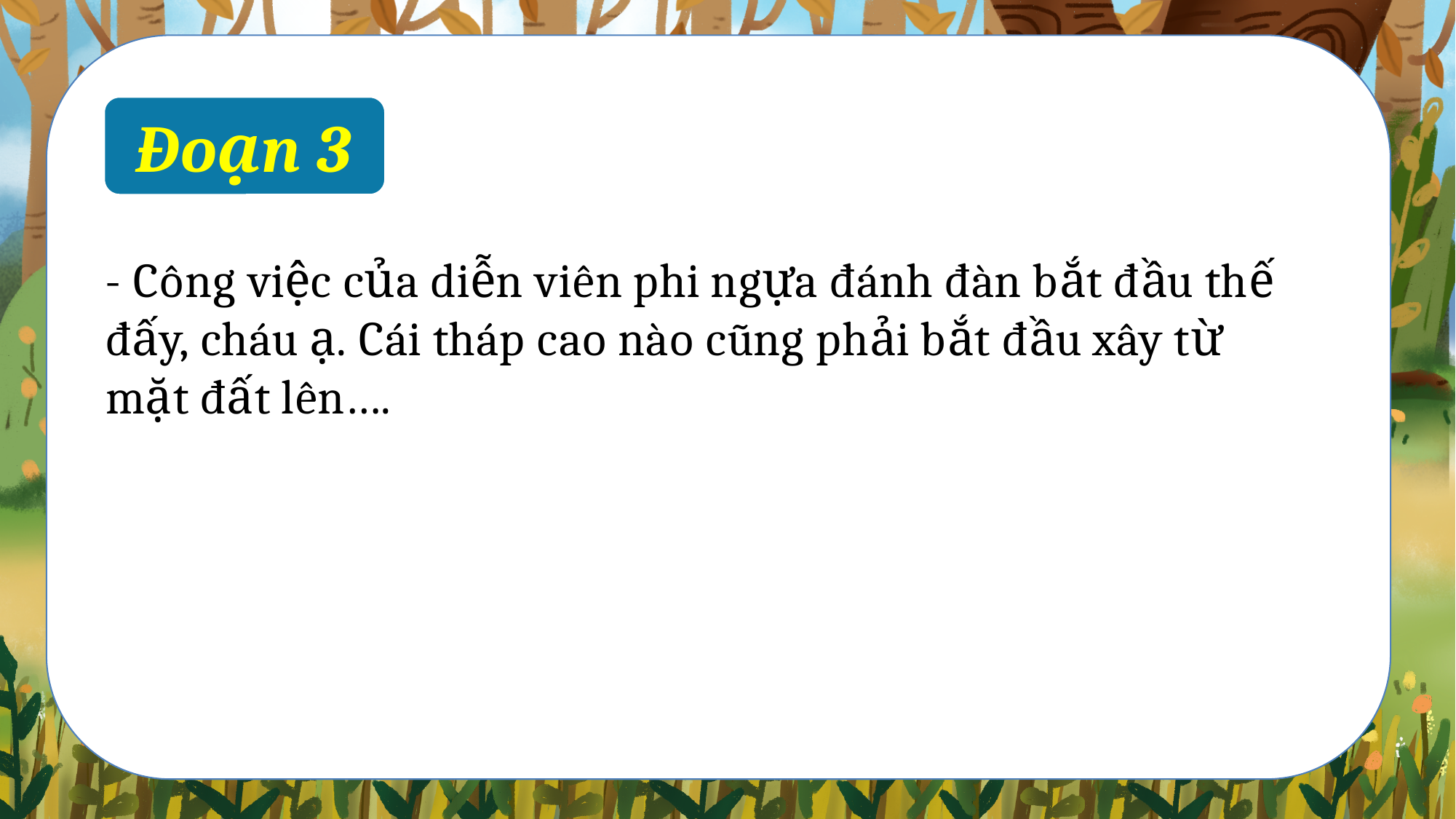

Đoạn 3
- Công việc của diễn viên phi ngựa đánh đàn bắt đầu thế đấy, cháu ạ. Cái tháp cao nào cũng phải bắt đầu xây từ mặt đất lên….